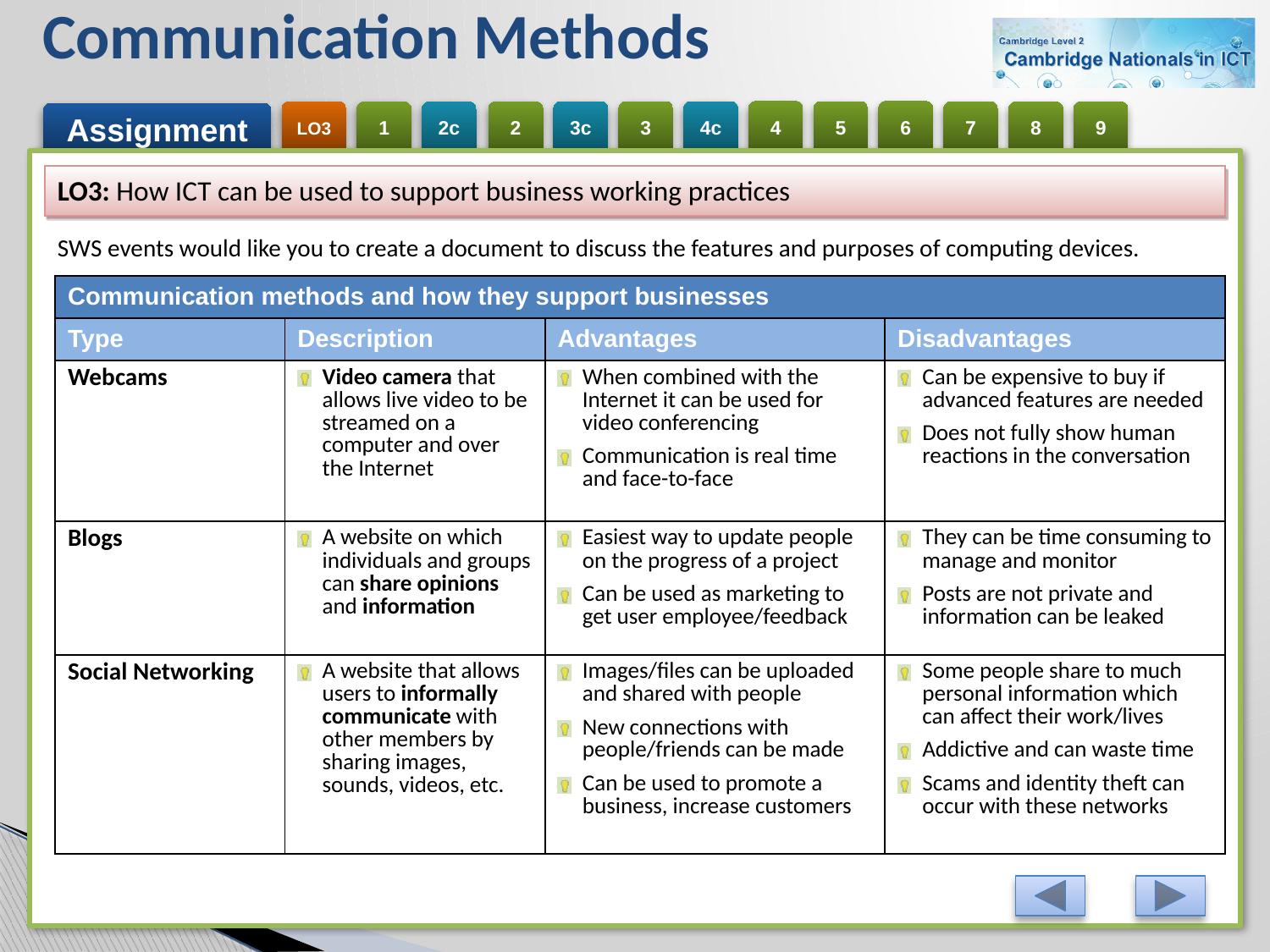

# Communication Methods

LO3: How ICT can be used to support business working practices
SWS events would like you to create a document to discuss the features and purposes of computing devices.
| Communication methods and how they support businesses |  |  |  |
| --- | --- | --- | --- |
| Type | Description | Advantages | Disadvantages |
| Webcams | Video camera that allows live video to be streamed on a computer and over the Internet | When combined with the Internet it can be used for video conferencing Communication is real time and face-to-face | Can be expensive to buy if advanced features are needed Does not fully show human reactions in the conversation |
| Blogs | A website on which individuals and groups can share opinions and information | Easiest way to update people on the progress of a project Can be used as marketing to get user employee/feedback | They can be time consuming to manage and monitor Posts are not private and information can be leaked |
| Social Networking | A website that allows users to informally communicate with other members by sharing images, sounds, videos, etc. | Images/files can be uploaded and shared with people New connections with people/friends can be made Can be used to promote a business, increase customers | Some people share to much personal information which can affect their work/lives Addictive and can waste time Scams and identity theft can occur with these networks |